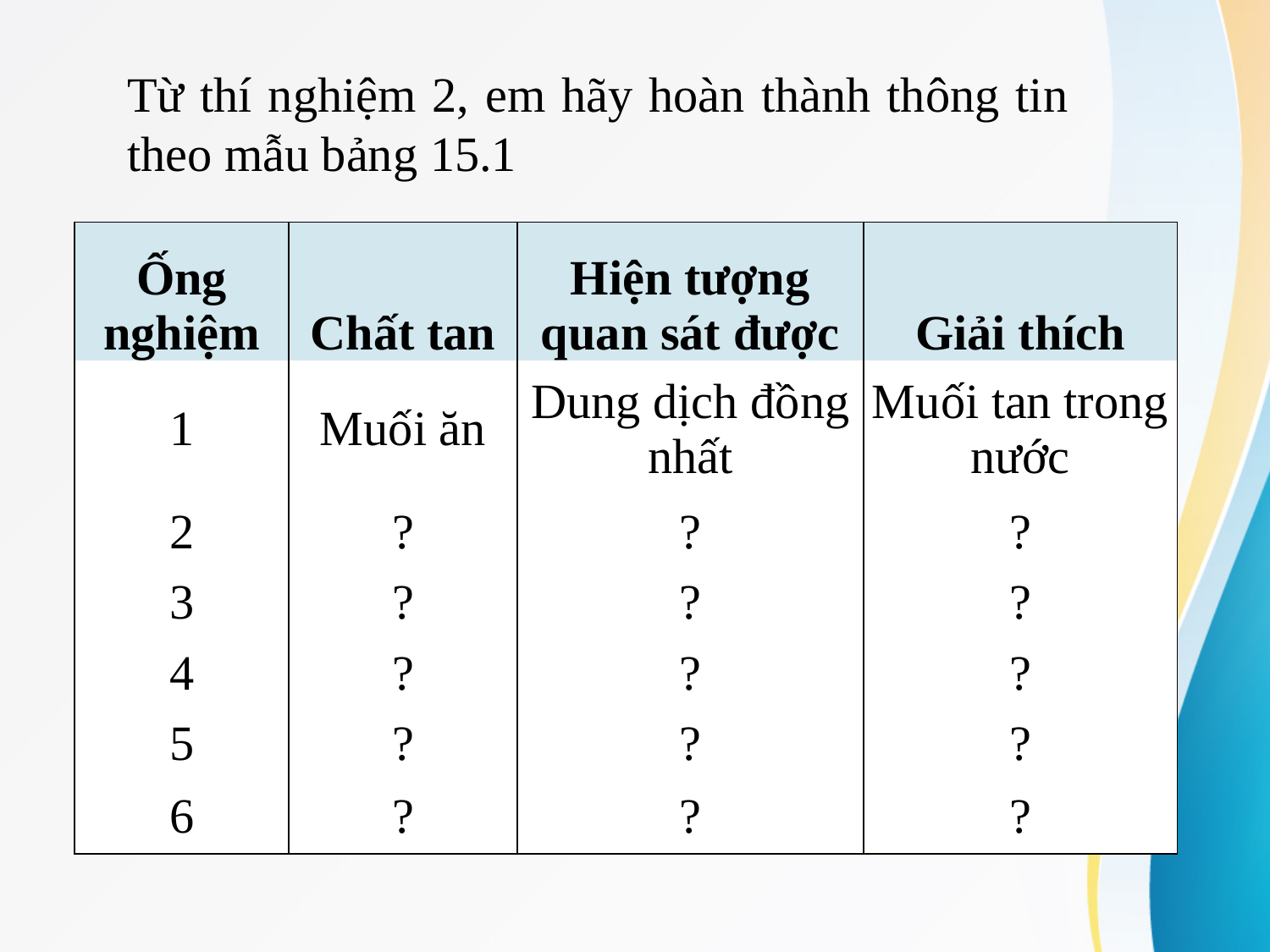

Từ thí nghiệm 2, em hãy hoàn thành thông tin theo mẫu bảng 15.1
| Ống nghiệm | Chất tan | Hiện tượng quan sát được | Giải thích |
| --- | --- | --- | --- |
| 1 | Muối ăn | Dung dịch đồng nhất | Muối tan trong nước |
| 2 | ? | ? | ? |
| 3 | ? | ? | ? |
| 4 | ? | ? | ? |
| 5 | ? | ? | ? |
| 6 | ? | ? | ? |